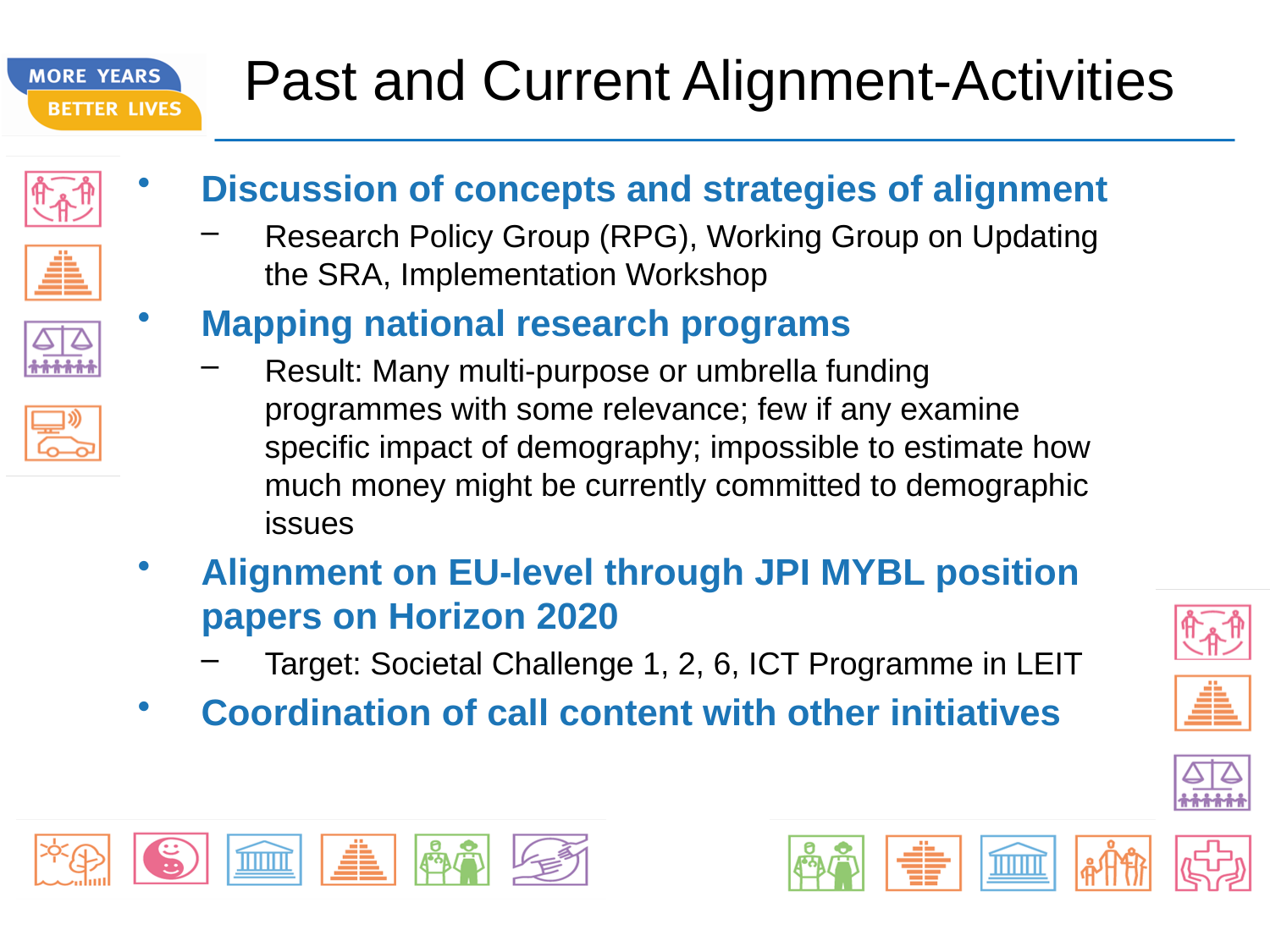

# Past and Current Alignment-Activities
Discussion of concepts and strategies of alignment
Research Policy Group (RPG), Working Group on Updating the SRA, Implementation Workshop
Mapping national research programs
Result: Many multi-purpose or umbrella funding programmes with some relevance; few if any examine specific impact of demography; impossible to estimate how much money might be currently committed to demographic issues
Alignment on EU-level through JPI MYBL position papers on Horizon 2020
Target: Societal Challenge 1, 2, 6, ICT Programme in LEIT
Coordination of call content with other initiatives